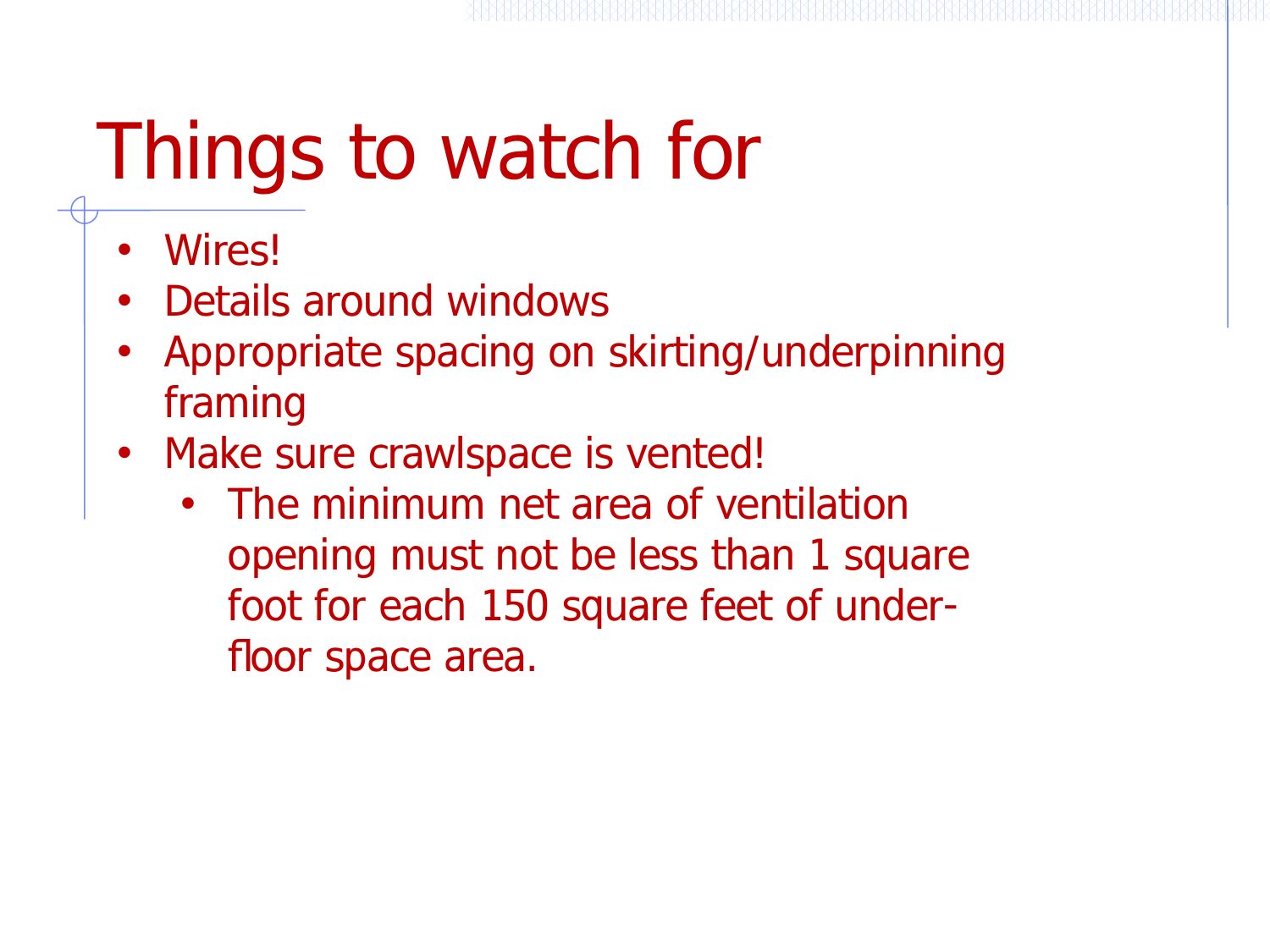

# Things to watch for
Wires!
Details around windows
Appropriate spacing on skirting/underpinning framing
Make sure crawlspace is vented!
The minimum net area of ventilation opening must not be less than 1 square foot for each 150 square feet of under-floor space area.